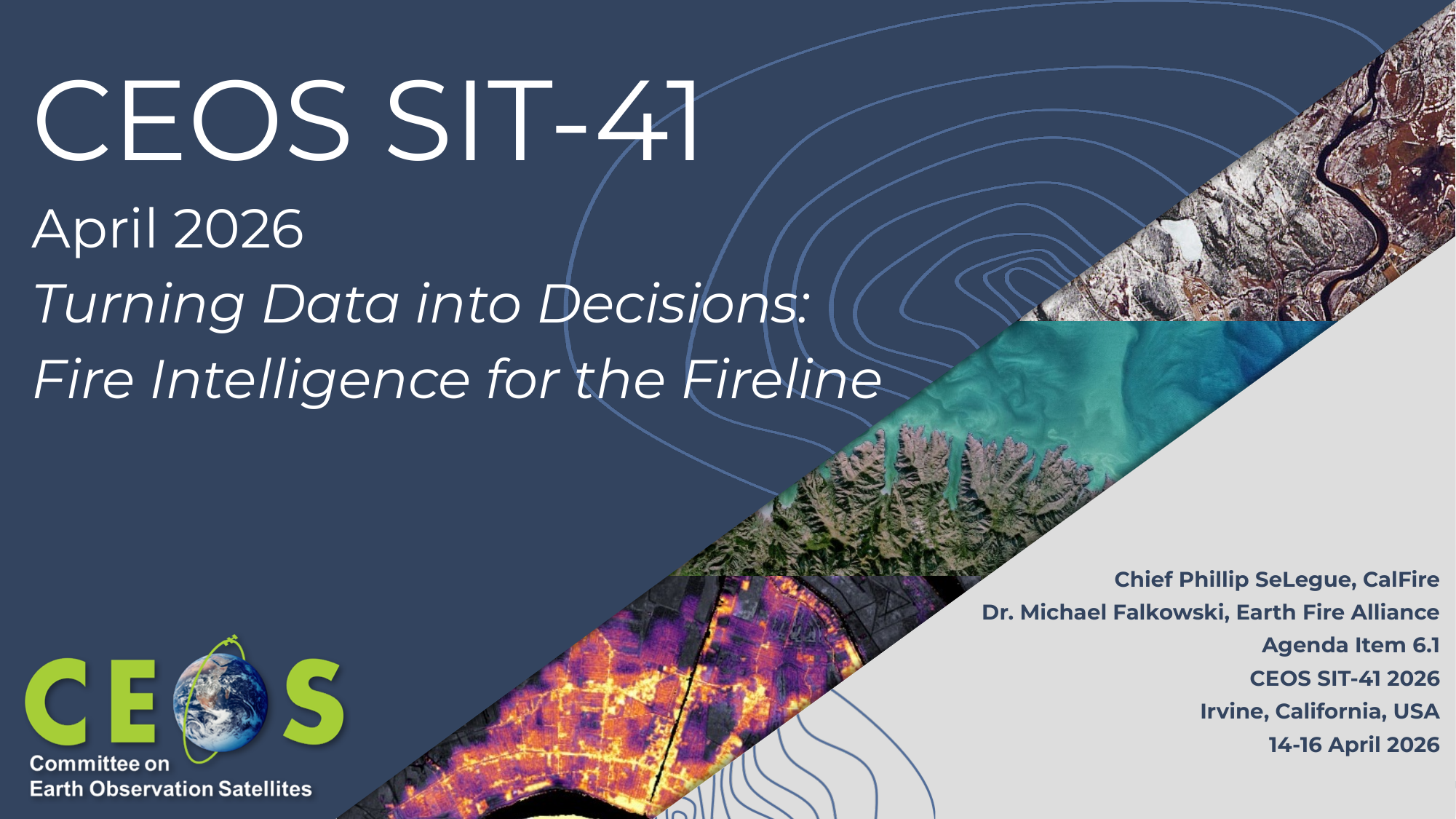

# CEOS SIT-41
April 2026
Turning Data into Decisions:
Fire Intelligence for the Fireline
Chief Phillip SeLegue, CalFire
Dr. Michael Falkowski, Earth Fire Alliance
Agenda Item 6.1
CEOS SIT-41 2026
Irvine, California, USA
14-16 April 2026